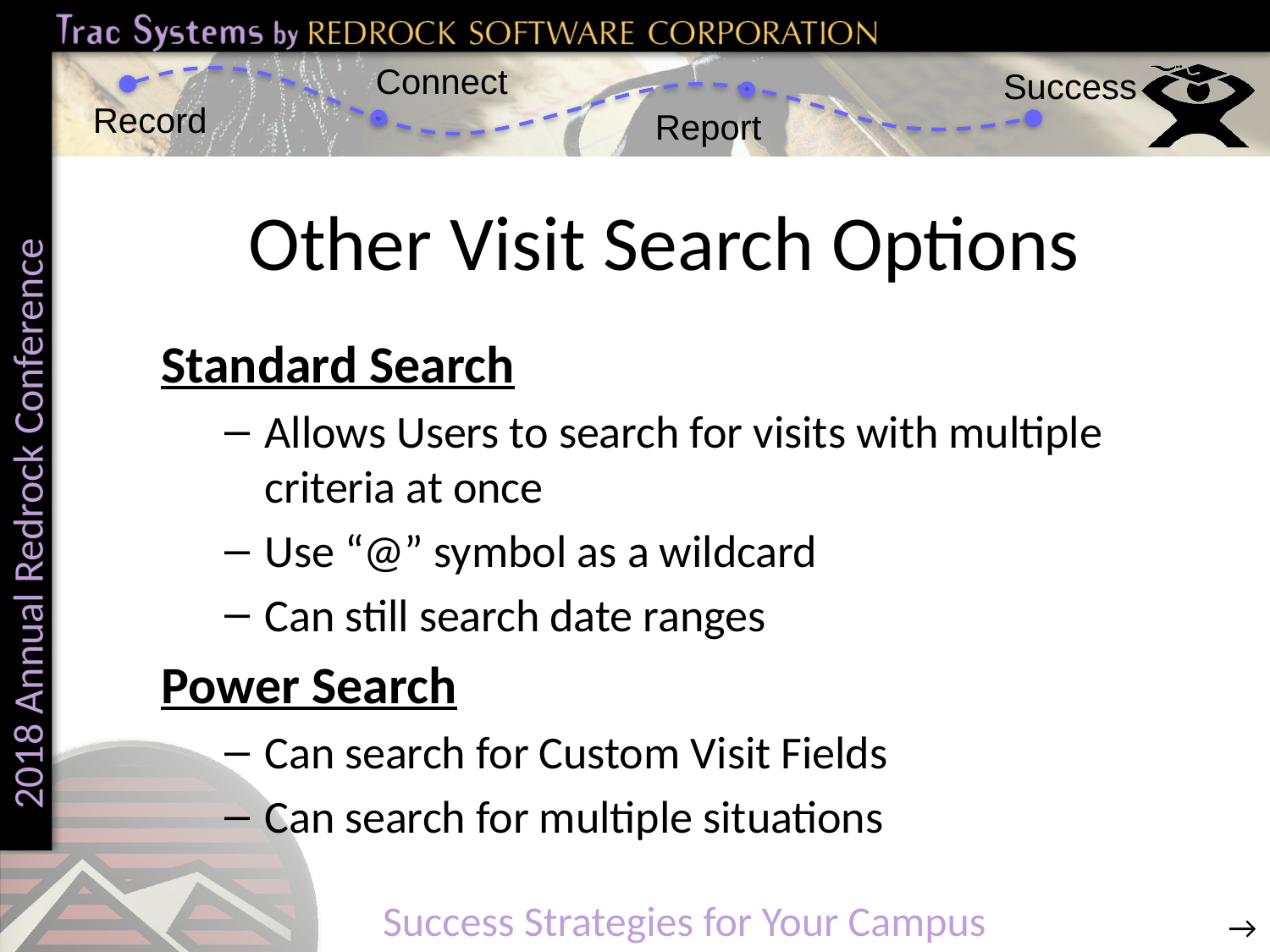

# Other Visit Search Options
Standard Search
Allows Users to search for visits with multiple criteria at once
Use “@” symbol as a wildcard
Can still search date ranges
Power Search
Can search for Custom Visit Fields
Can search for multiple situations

→